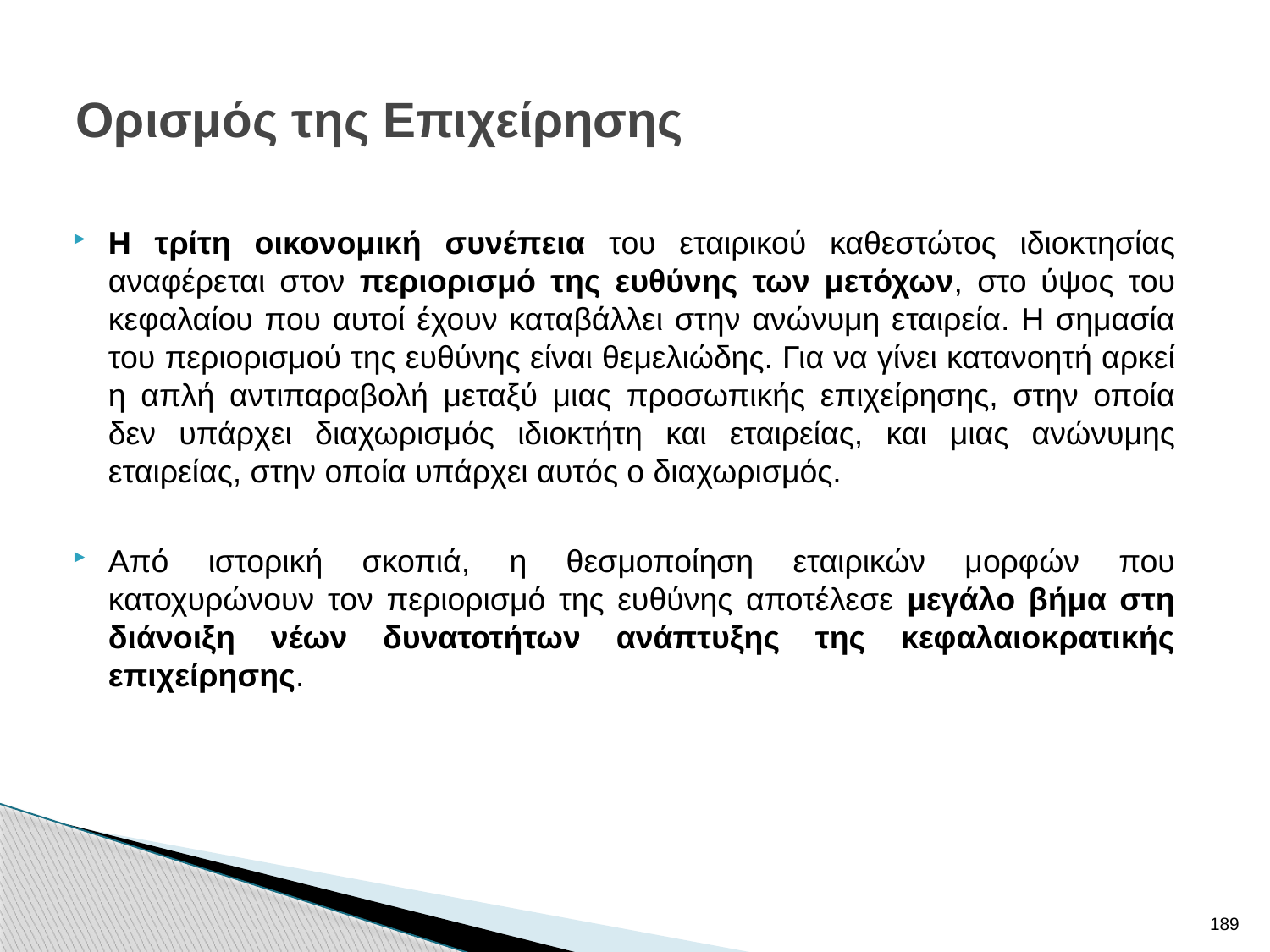

# Ορισμός της Επιχείρησης
Η τρίτη οικονομική συνέπεια του εταιρικού καθεστώτος ιδιοκτησίας αναφέρεται στον περιορισμό της ευθύνης των μετόχων, στο ύψος του κεφαλαίου που αυτοί έχουν καταβάλλει στην ανώνυμη εταιρεία. Η σημασία του περιορισμού της ευθύνης είναι θεμελιώδης. Για να γίνει κατανοητή αρκεί η απλή αντιπαραβολή μεταξύ μιας προσωπικής επιχείρησης, στην οποία δεν υπάρχει διαχωρισμός ιδιοκτήτη και εταιρείας, και μιας ανώνυμης εταιρείας, στην οποία υπάρχει αυτός ο διαχωρισμός.

Από ιστορική σκοπιά, η θεσμοποίηση εταιρικών μορφών που κατοχυρώνουν τον περιορισμό της ευθύνης αποτέλεσε μεγάλο βήμα στη διάνοιξη νέων δυνατοτήτων ανάπτυξης της κεφαλαιοκρατικής επιχείρησης.

189